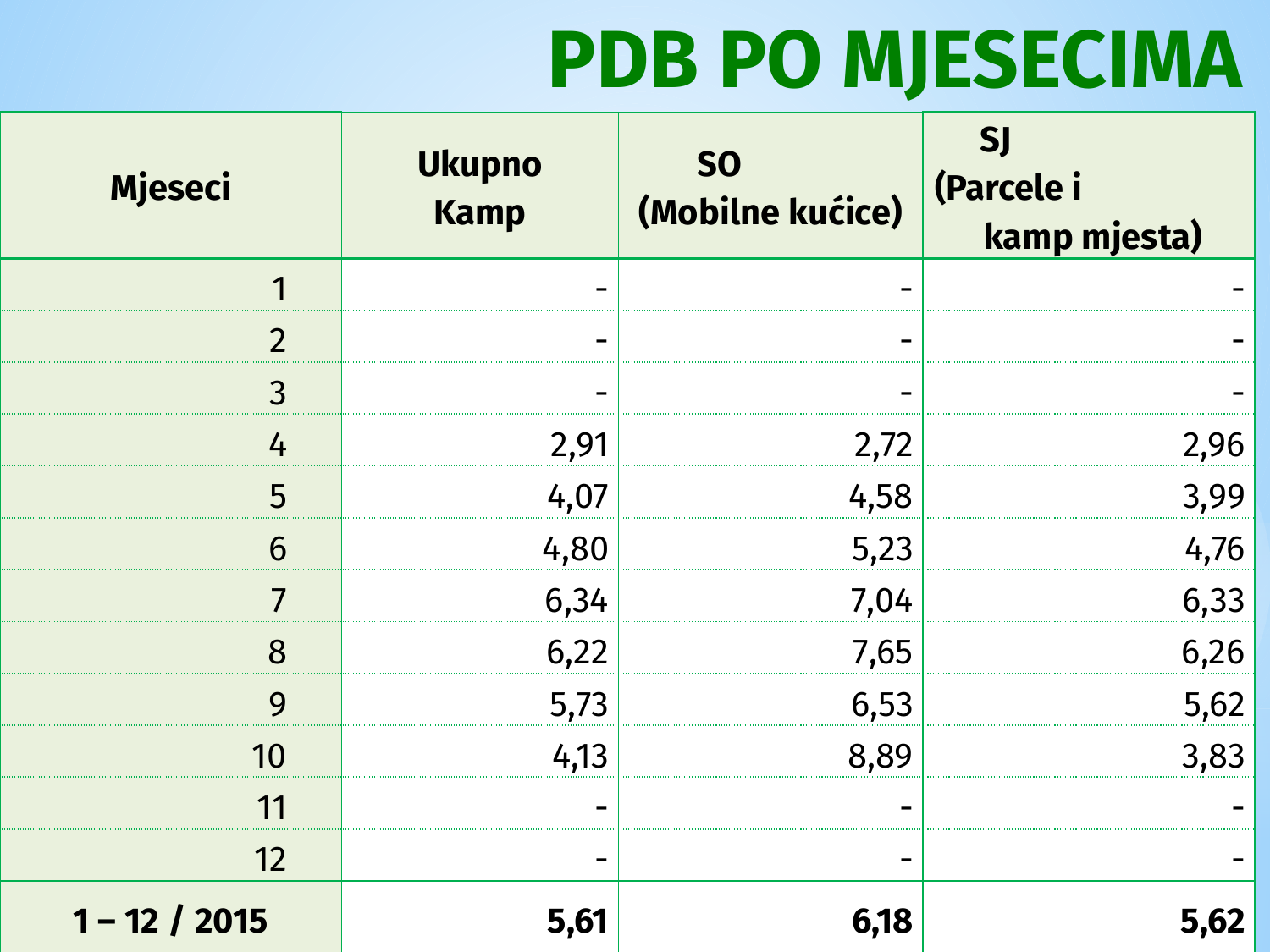

# PDB PO MJESECIMA
| Mjeseci | Ukupno Kamp | SO (Mobilne kućice) | SJ (Parcele i kamp mjesta) |
| --- | --- | --- | --- |
| 1 | - | - | - |
| 2 | - | - | - |
| 3 | - | - | - |
| 4 | 2,91 | 2,72 | 2,96 |
| 5 | 4,07 | 4,58 | 3,99 |
| 6 | 4,80 | 5,23 | 4,76 |
| 7 | 6,34 | 7,04 | 6,33 |
| 8 | 6,22 | 7,65 | 6,26 |
| 9 | 5,73 | 6,53 | 5,62 |
| 10 | 4,13 | 8,89 | 3,83 |
| 11 | - | - | - |
| 12 | - | - | - |
| 1 – 12 / 2015 | 5,61 | 6,18 | 5,62 |